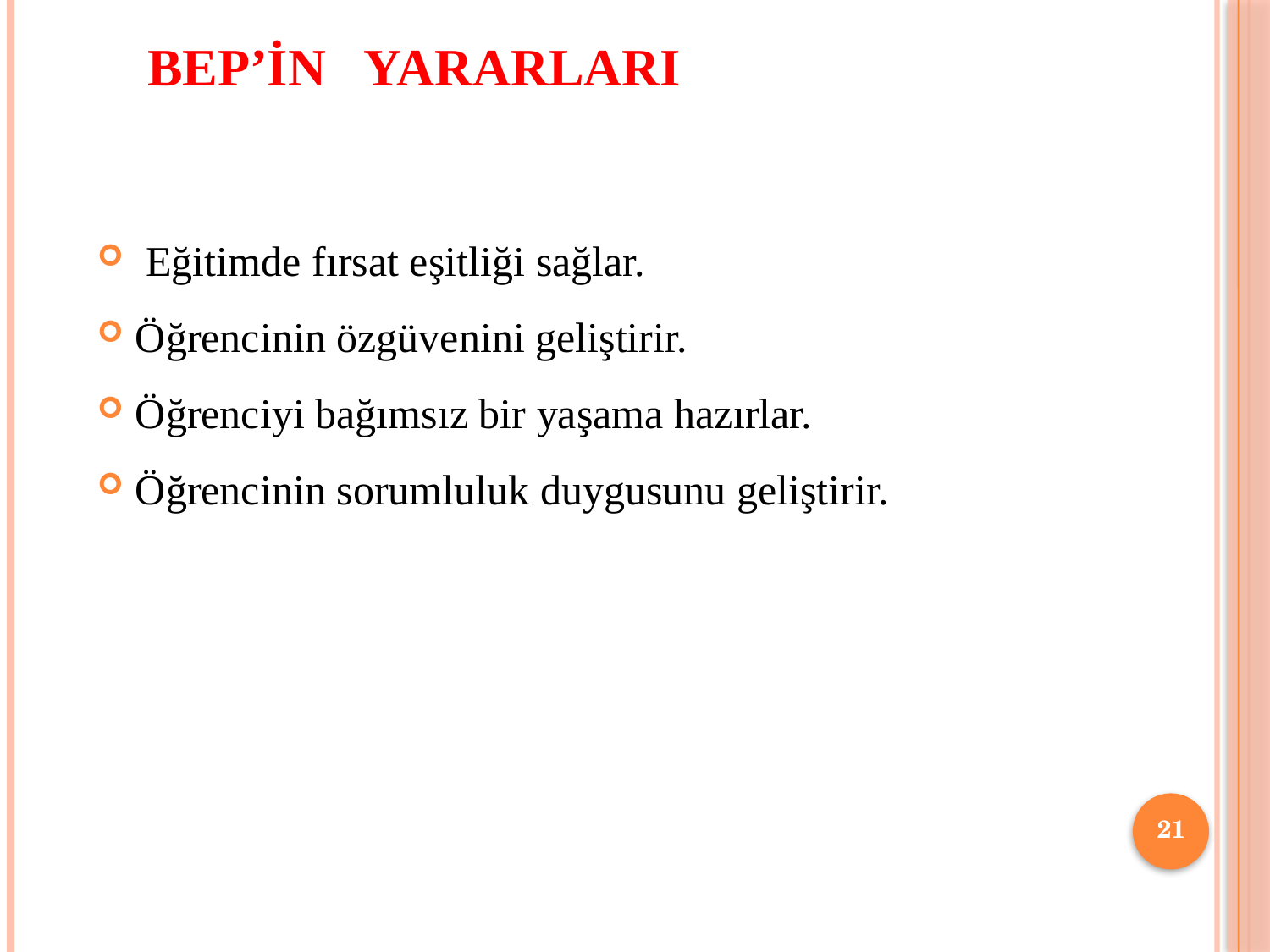

# BEP’İN   YARARLARI NELERDİR?

 Eğitimde fırsat eşitliği sağlar.
Öğrencinin özgüvenini geliştirir.
Öğrenciyi bağımsız bir yaşama hazırlar.
Öğrencinin sorumluluk duygusunu geliştirir.
21